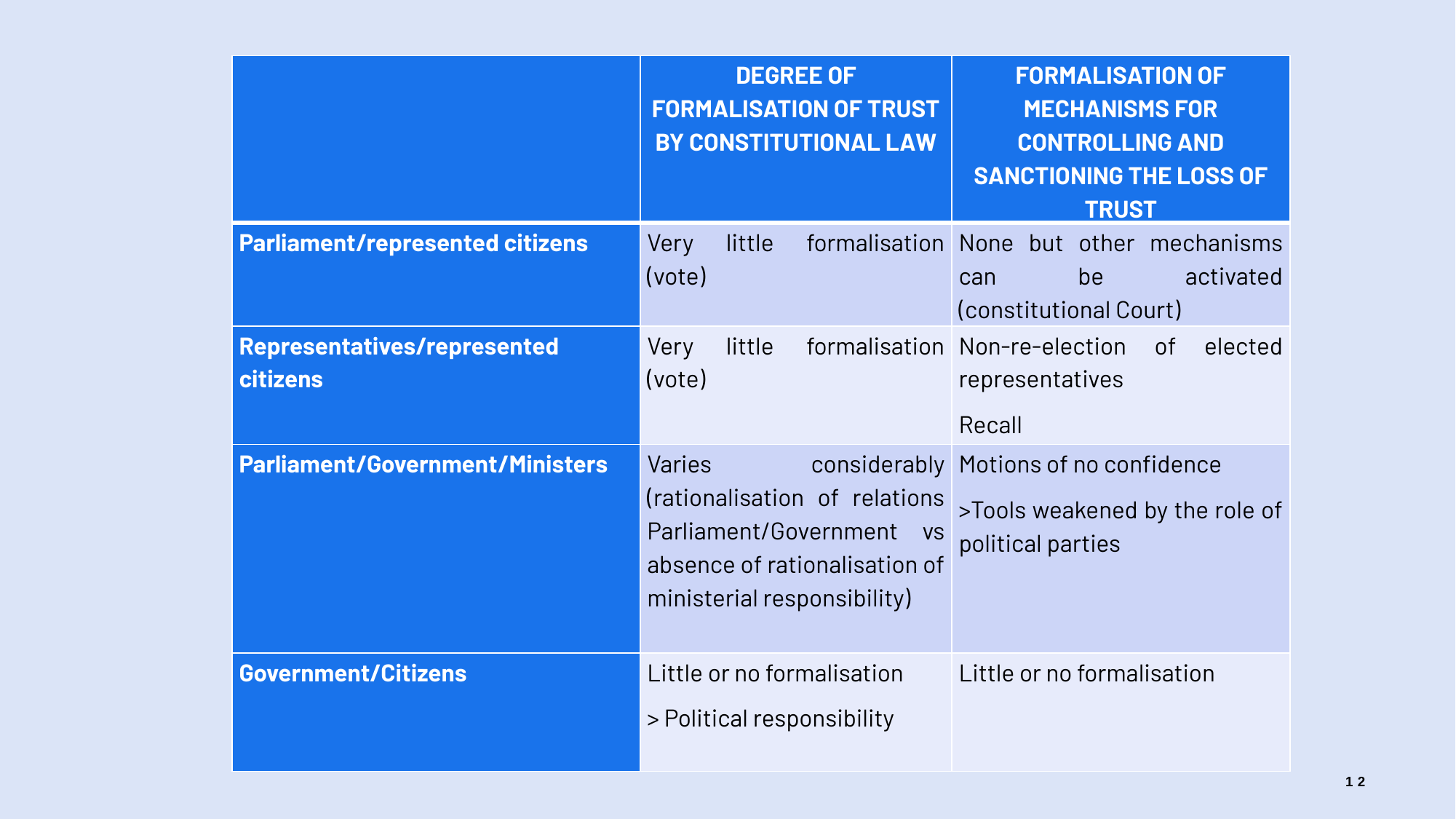

|  | Degree of formalisation of trust by constitutional law | Formalisation of mechanisms for controlling and sanctioning the loss of trust |
| --- | --- | --- |
| Parliament/represented citizens | Very little formalisation (vote) | None but other mechanisms can be activated (constitutional Court) |
| Representatives/represented citizens | Very little formalisation (vote) | Non-re-election of elected representatives Recall |
| Parliament/Government/Ministers | Varies considerably (rationalisation of relations Parliament/Government vs absence of rationalisation of ministerial responsibility) | Motions of no confidence >Tools weakened by the role of political parties |
| Government/Citizens | Little or no formalisation > Political responsibility | Little or no formalisation |
12